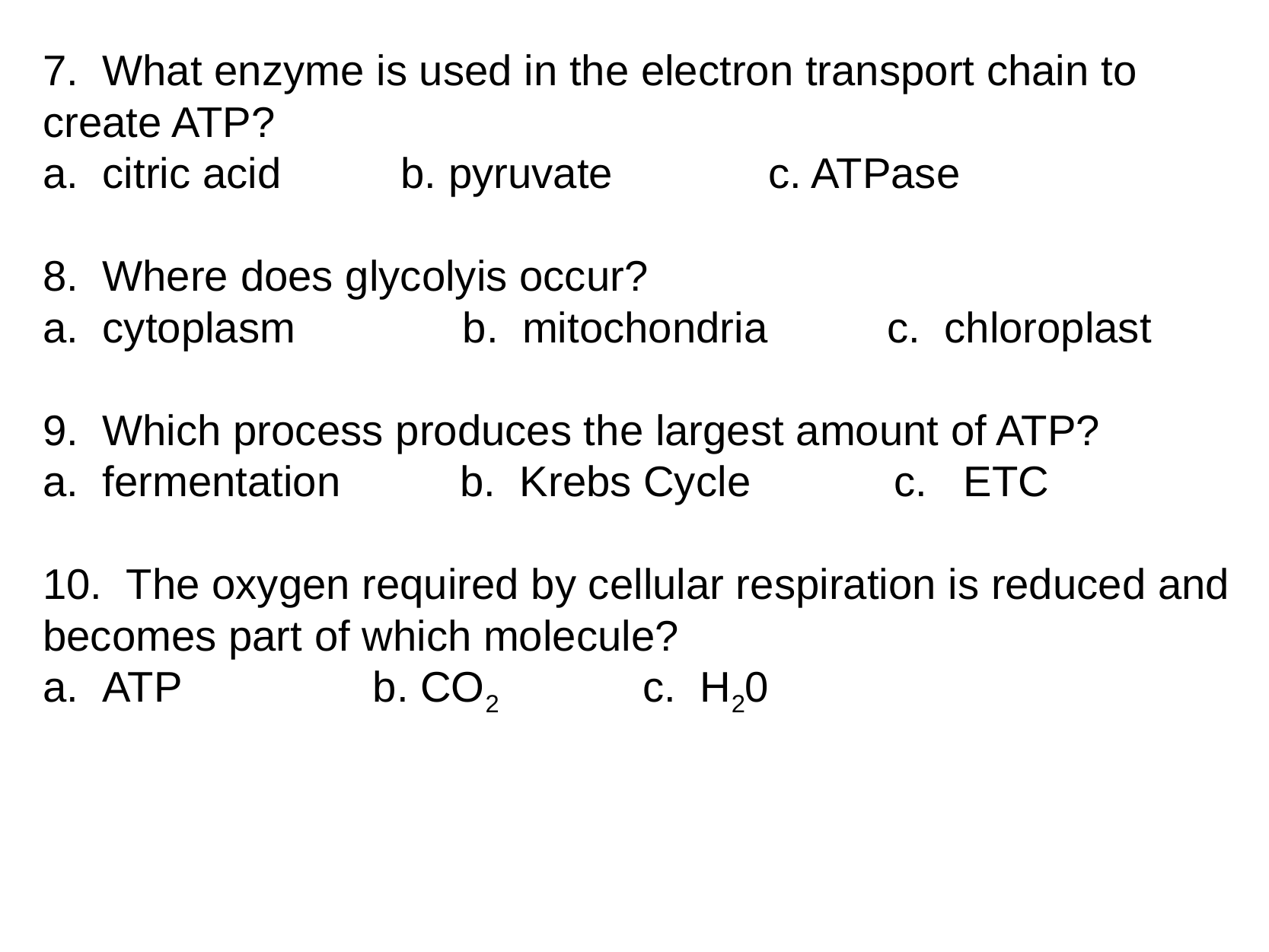

7.  What enzyme is used in the electron transport chain to create ATP?
a.  citric acid          b. pyruvate             c. ATPase

8.  Where does glycolyis occur?
a.  cytoplasm              b.  mitochondria          c.  chloroplast

9.  Which process produces the largest amount of ATP?
a.  fermentation          b.  Krebs Cycle            c.   ETC

10.  The oxygen required by cellular respiration is reduced and becomes part of which molecule?
a.  ATP                b. CO2            c.  H20